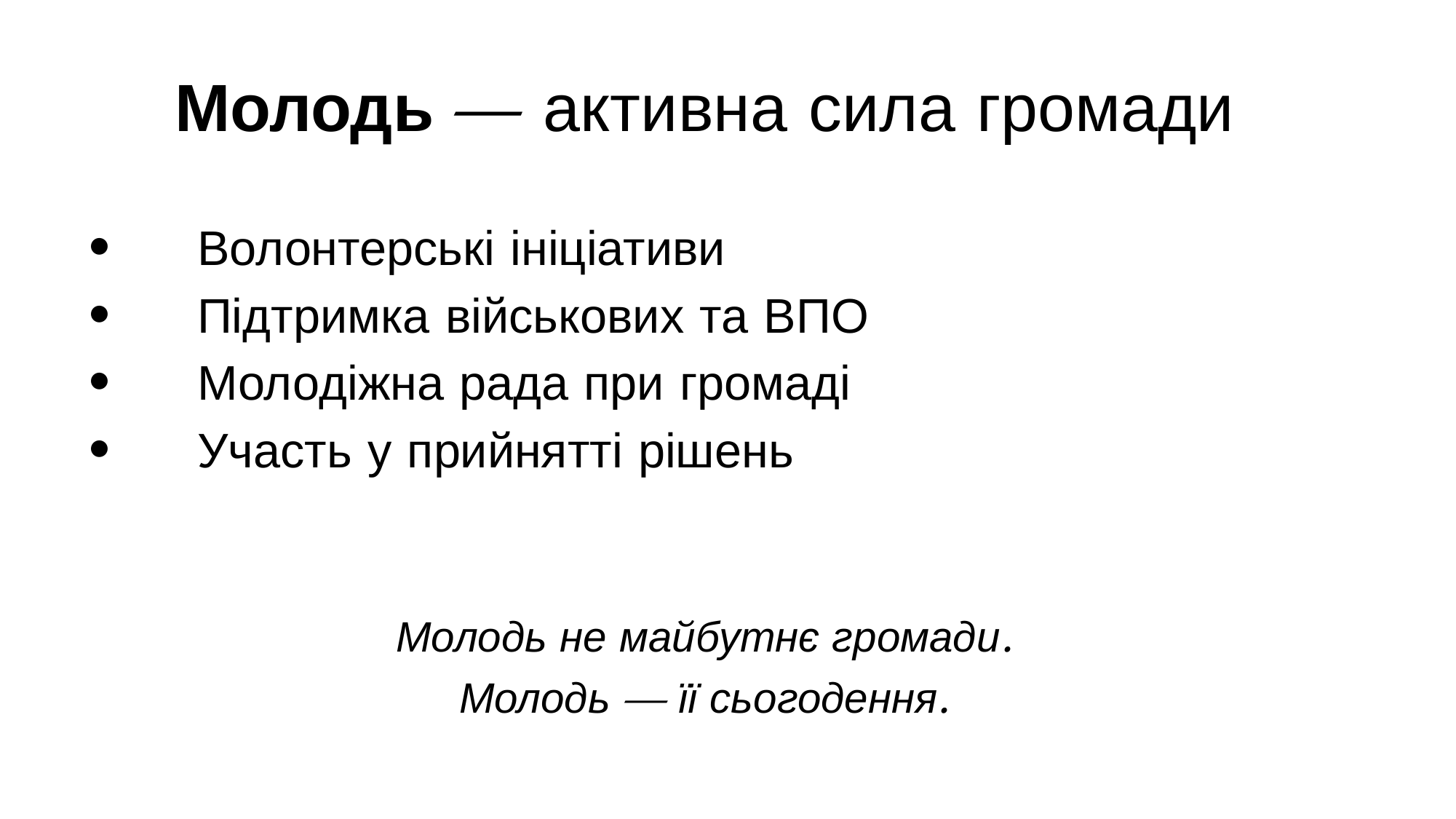

# Молодь — активна сила громади
•	Волонтерські ініціативи
•	Підтримка військових та ВПО
•	Молодіжна рада при громаді
•	Участь у прийнятті рішень

Молодь не майбутнє громади.
Молодь — її сьогодення.